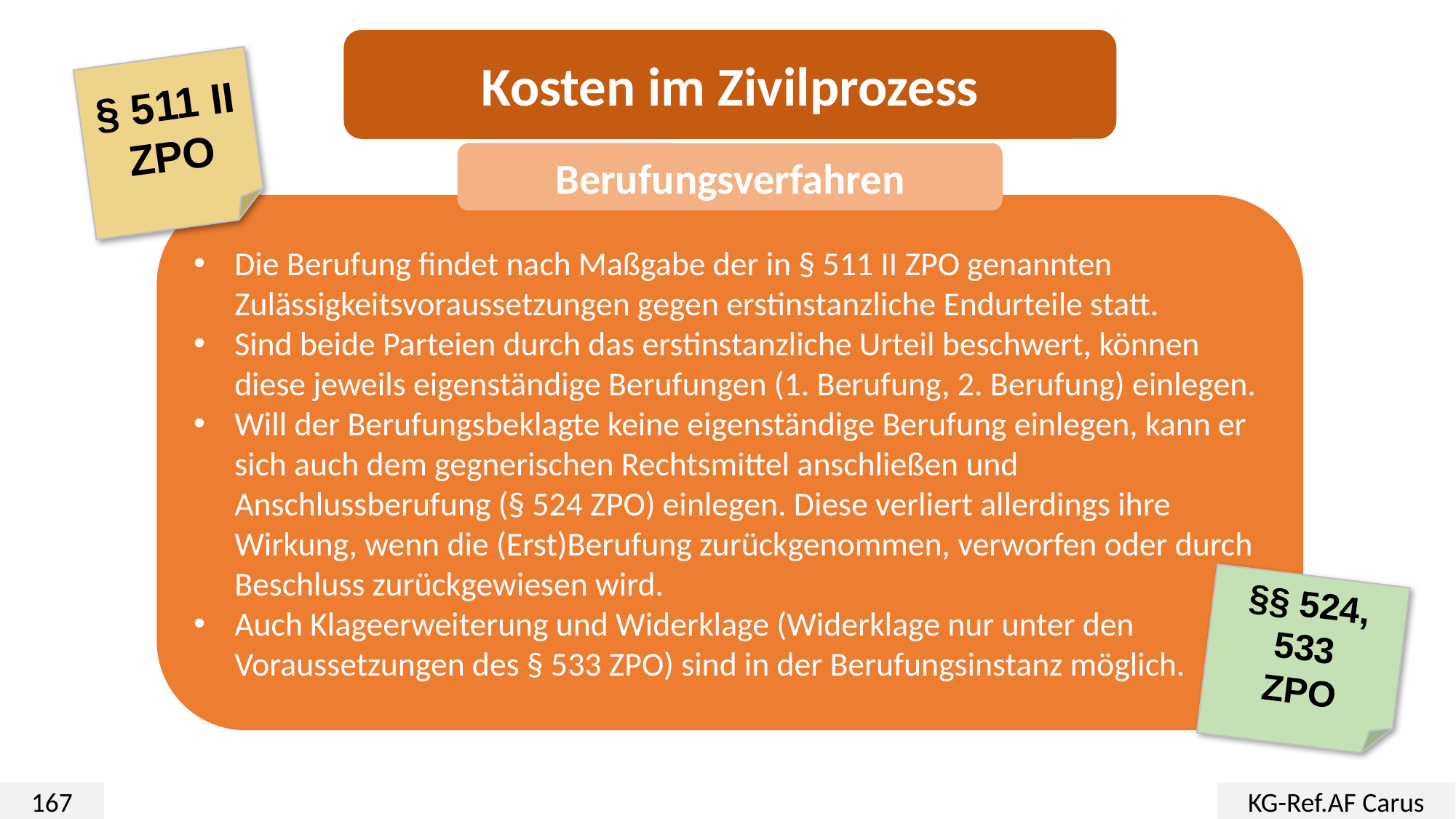

Kosten im Zivilprozess
§ 511 II ZPO
Berufungsverfahren
Die Berufung findet nach Maßgabe der in § 511 II ZPO genannten Zulässigkeitsvoraussetzungen gegen erstinstanzliche Endurteile statt.
Sind beide Parteien durch das erstinstanzliche Urteil beschwert, können diese jeweils eigenständige Berufungen (1. Berufung, 2. Berufung) einlegen.
Will der Berufungsbeklagte keine eigenständige Berufung einlegen, kann er sich auch dem gegnerischen Rechtsmittel anschließen und Anschlussberufung (§ 524 ZPO) einlegen. Diese verliert allerdings ihre Wirkung, wenn die (Erst)Berufung zurückgenommen, verworfen oder durch Beschluss zurückgewiesen wird.
Auch Klageerweiterung und Widerklage (Widerklage nur unter den Voraussetzungen des § 533 ZPO) sind in der Berufungsinstanz möglich.

§§ 524,
533
ZPO
167
KG-Ref.AF Carus